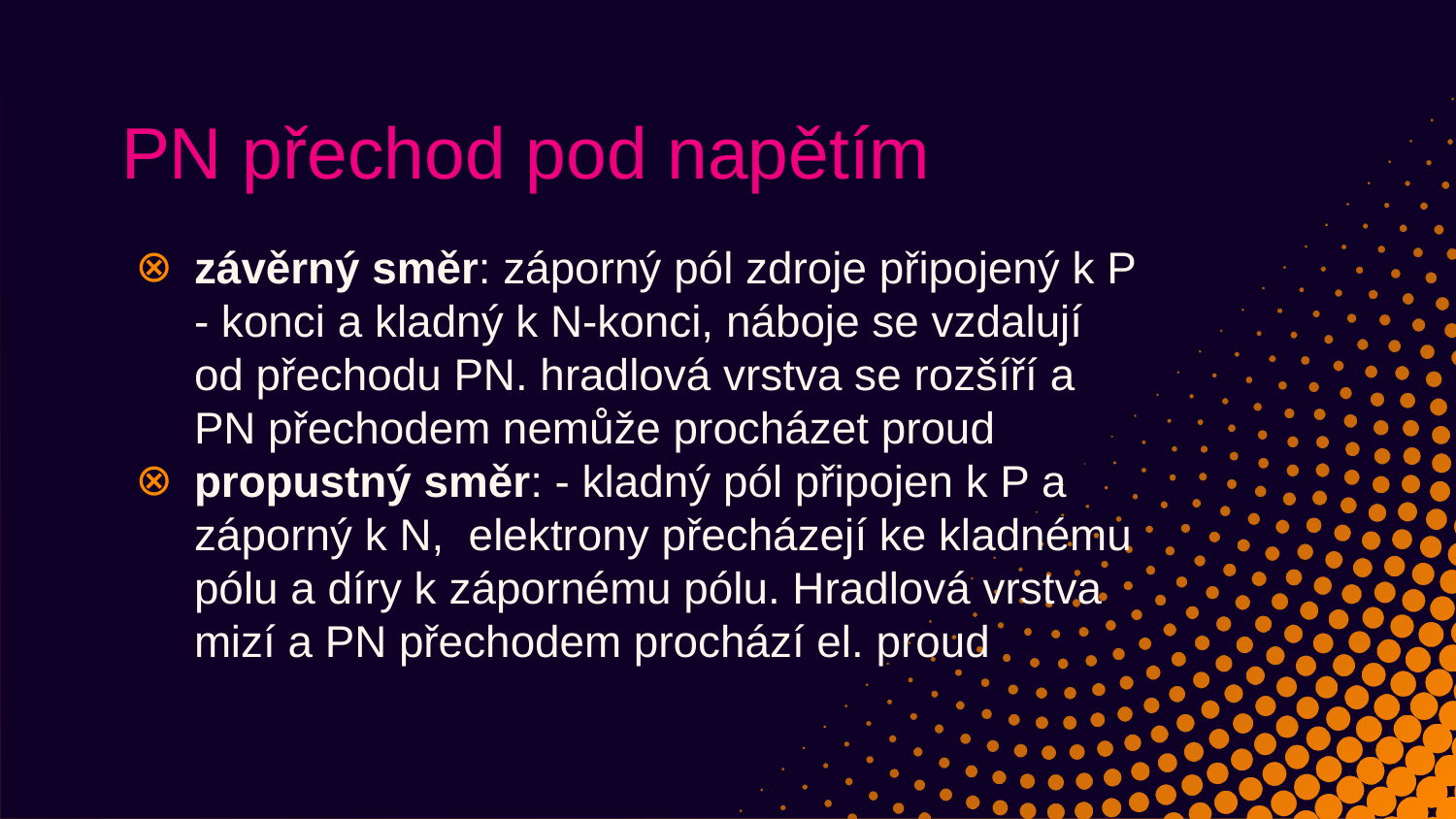

# PN přechod pod napětím
závěrný směr: záporný pól zdroje připojený k P - konci a kladný k N-konci, náboje se vzdalují od přechodu PN. hradlová vrstva se rozšíří a PN přechodem nemůže procházet proud
propustný směr: - kladný pól připojen k P a záporný k N,  elektrony přecházejí ke kladnému pólu a díry k zápornému pólu. Hradlová vrstva mizí a PN přechodem prochází el. proud